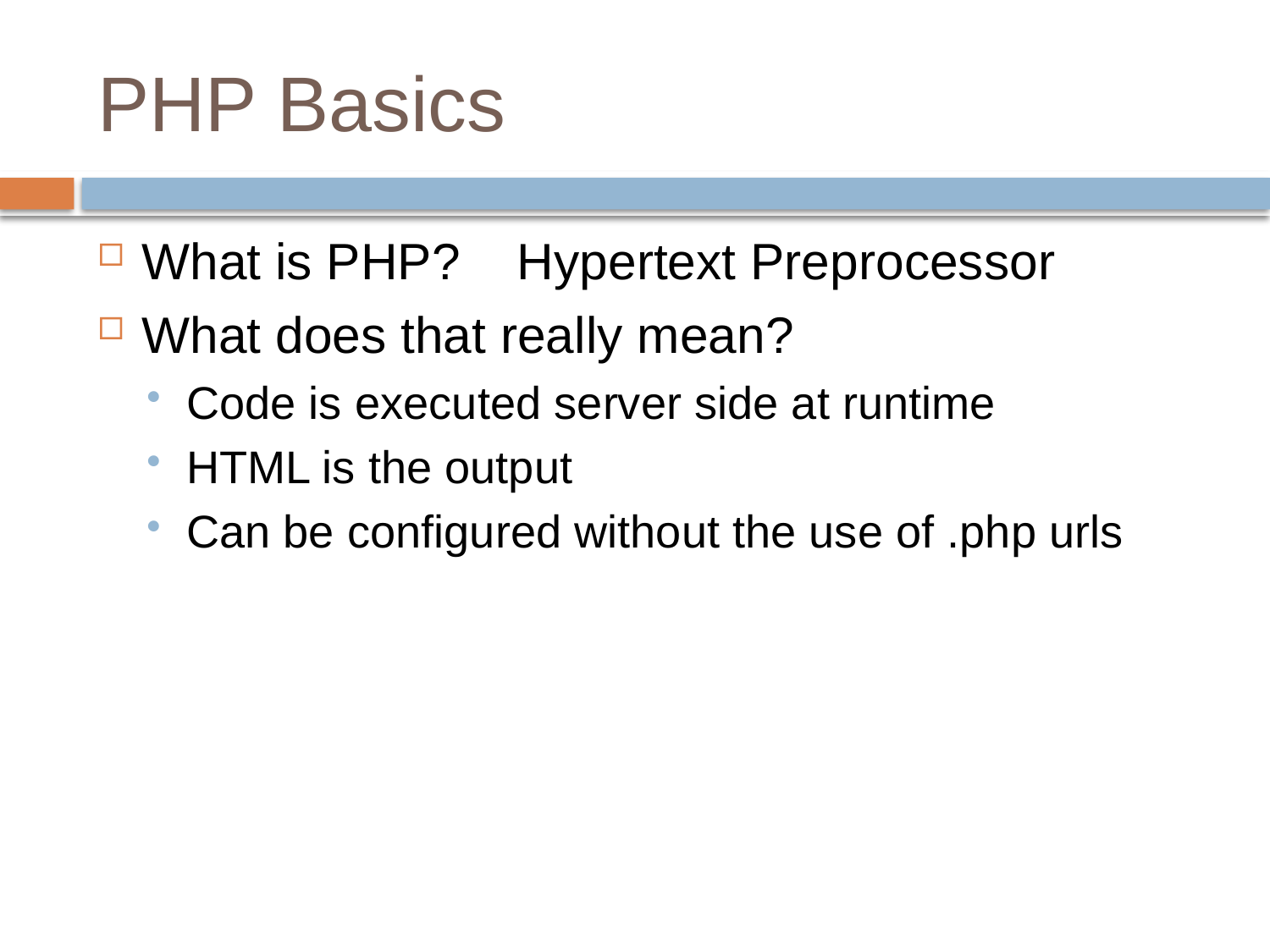

# PHP Basics
What is PHP?    Hypertext Preprocessor
What does that really mean?
Code is executed server side at runtime
HTML is the output
Can be configured without the use of .php urls